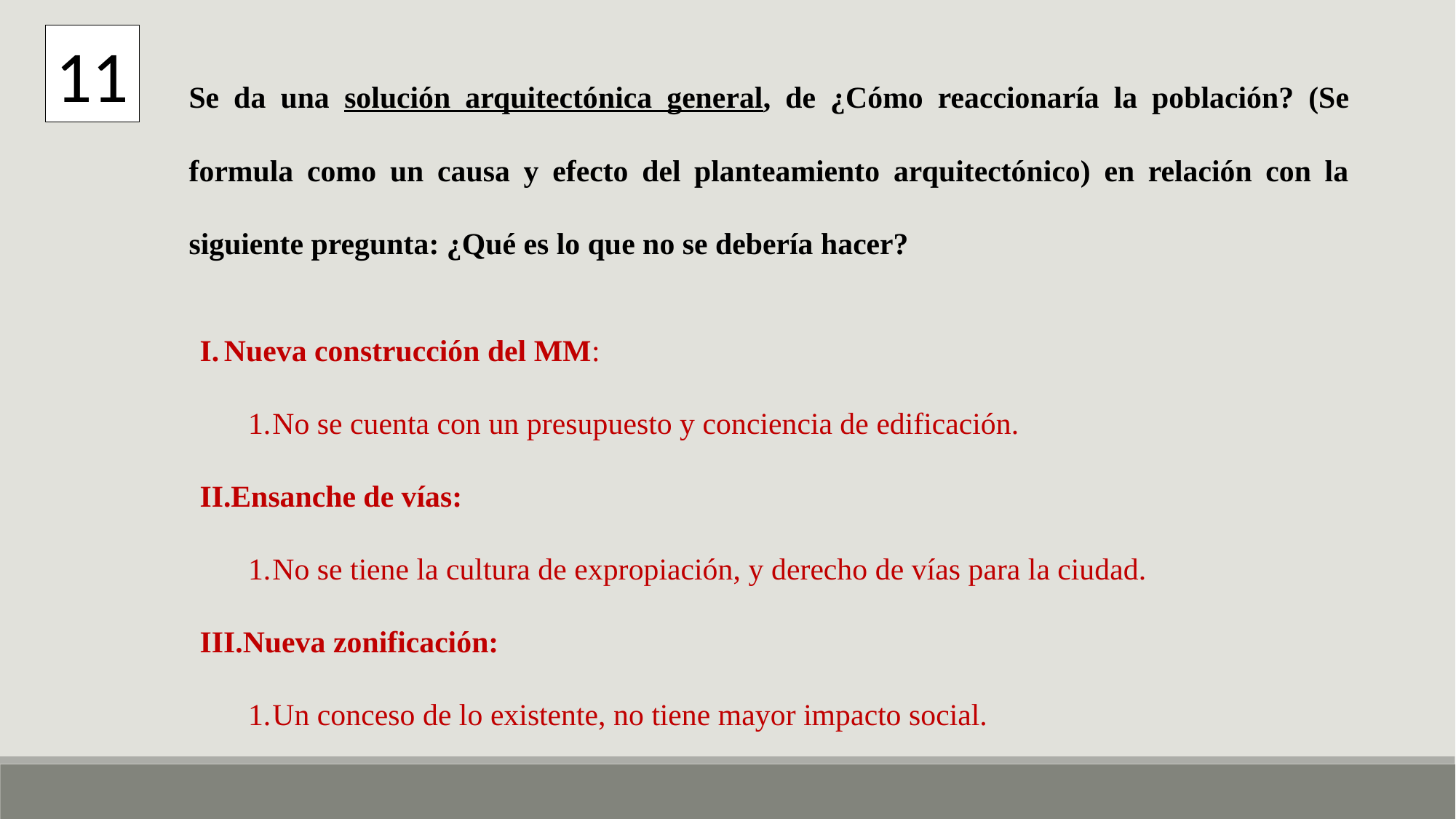

11
Se da una solución arquitectónica general, de ¿Cómo reaccionaría la población? (Se formula como un causa y efecto del planteamiento arquitectónico) en relación con la siguiente pregunta: ¿Qué es lo que no se debería hacer?
Nueva construcción del MM:
No se cuenta con un presupuesto y conciencia de edificación.
Ensanche de vías:
No se tiene la cultura de expropiación, y derecho de vías para la ciudad.
Nueva zonificación:
Un conceso de lo existente, no tiene mayor impacto social.